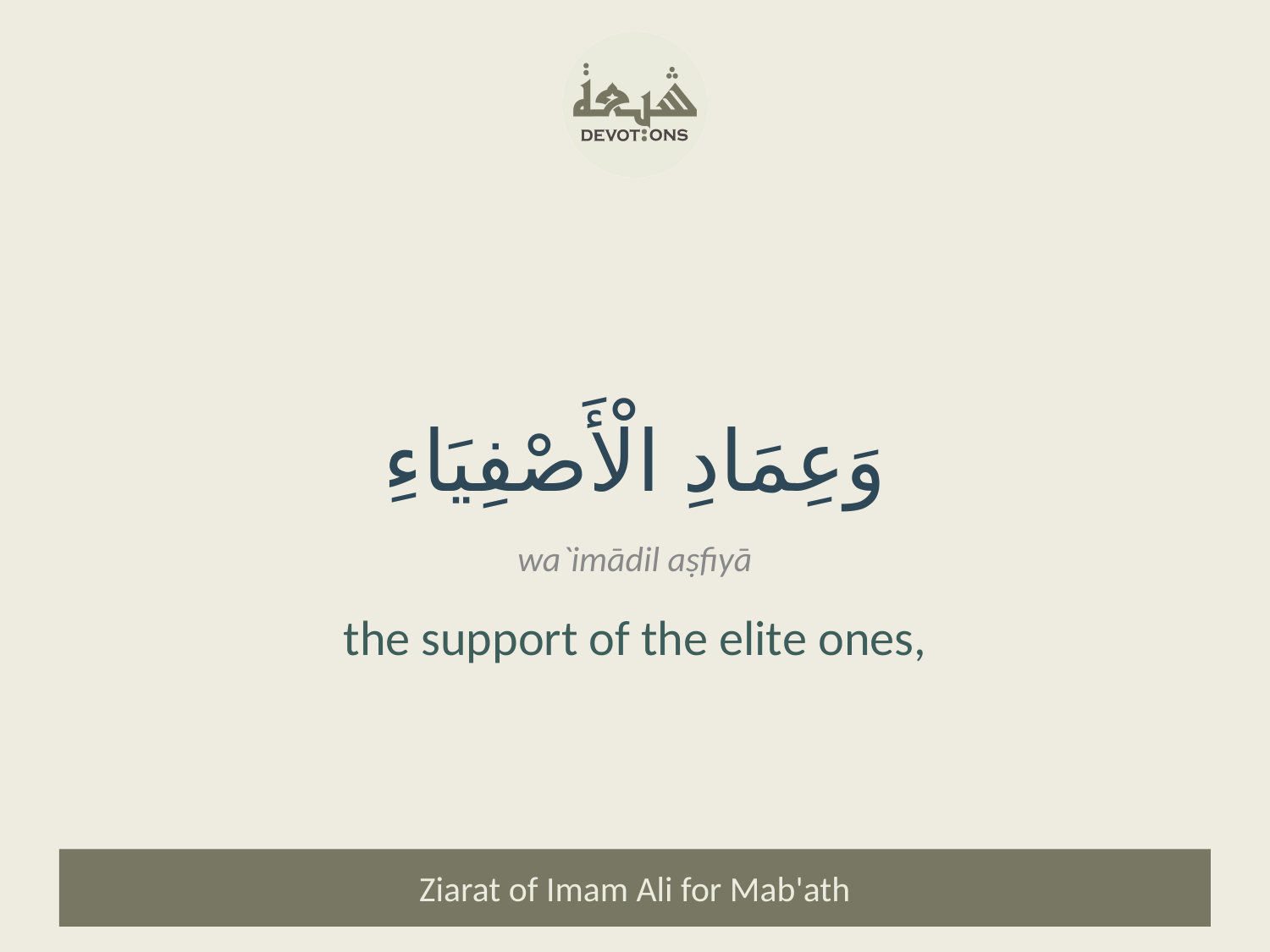

وَعِمَادِ الْأَصْفِيَاءِ
wa`imādil aṣfiyā
the support of the elite ones,
Ziarat of Imam Ali for Mab'ath